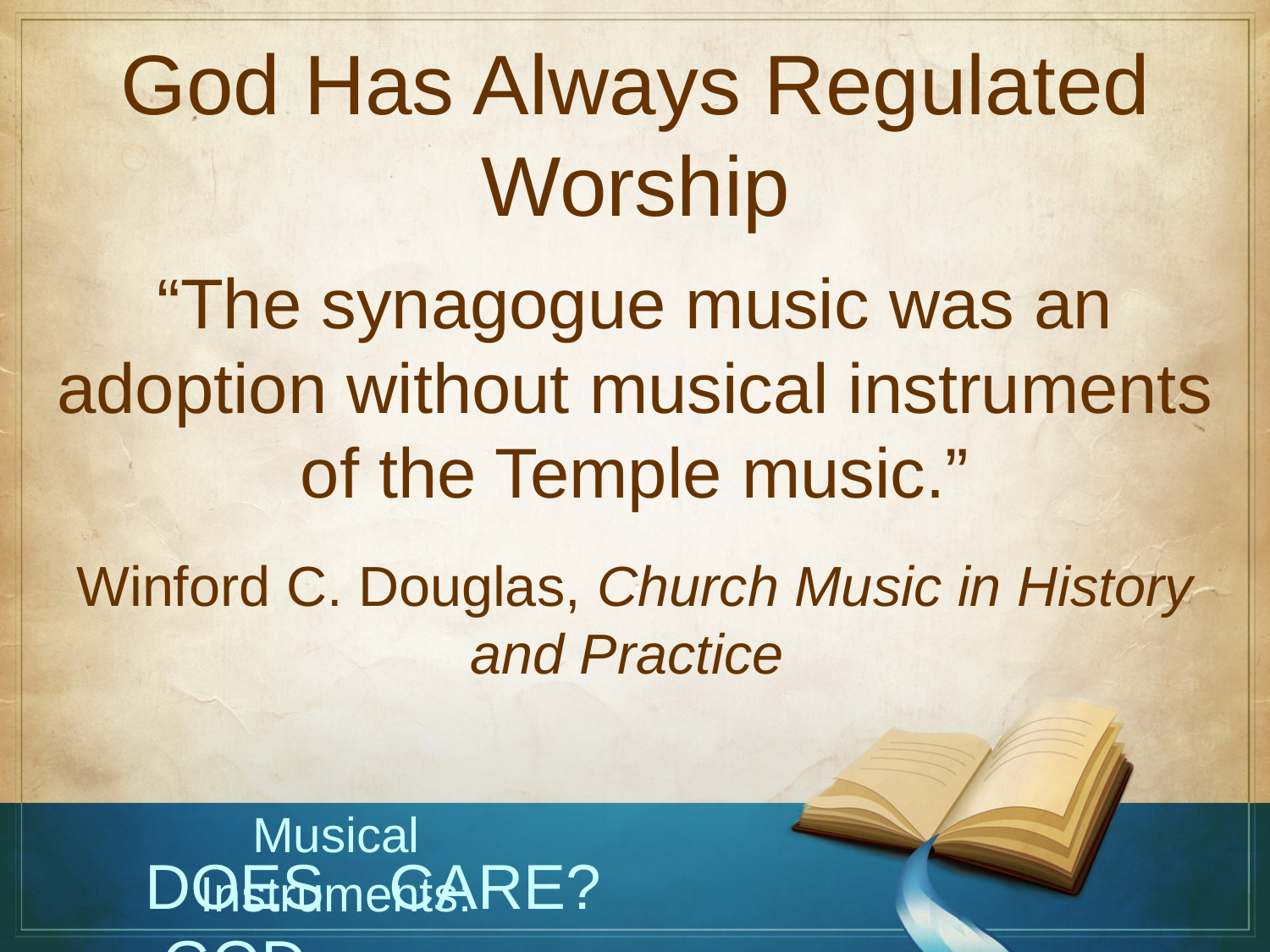

God Has Always Regulated Worship
“The synagogue music was an adoption without musical instruments of the Temple music.”

Winford C. Douglas, Church Music in History and Practice
Musical Instruments:
Does God
Care?